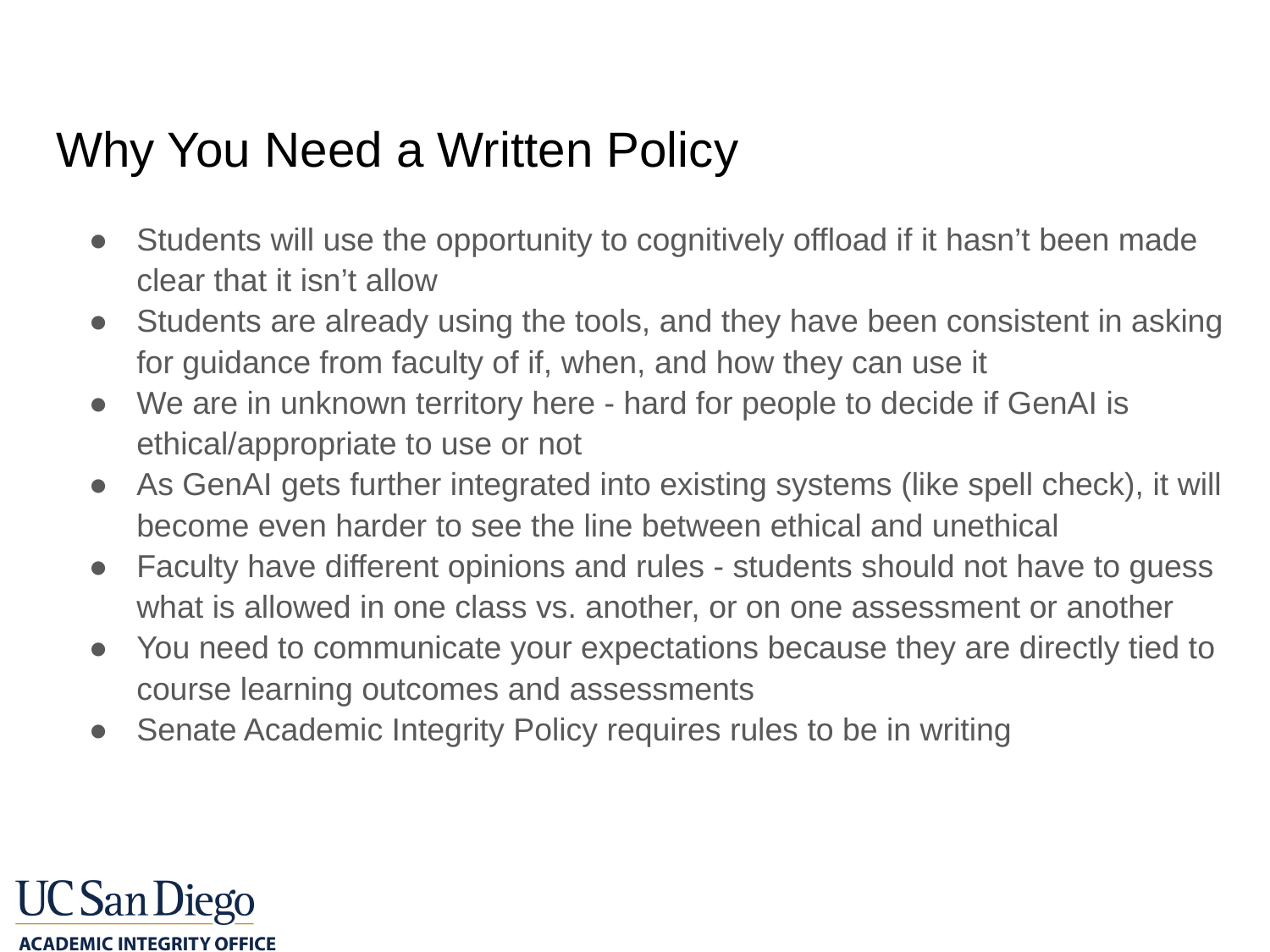

# Why You Need a Written Policy
Students will use the opportunity to cognitively offload if it hasn’t been made clear that it isn’t allow
Students are already using the tools, and they have been consistent in asking for guidance from faculty of if, when, and how they can use it
We are in unknown territory here - hard for people to decide if GenAI is ethical/appropriate to use or not
As GenAI gets further integrated into existing systems (like spell check), it will become even harder to see the line between ethical and unethical
Faculty have different opinions and rules - students should not have to guess what is allowed in one class vs. another, or on one assessment or another
You need to communicate your expectations because they are directly tied to course learning outcomes and assessments
Senate Academic Integrity Policy requires rules to be in writing